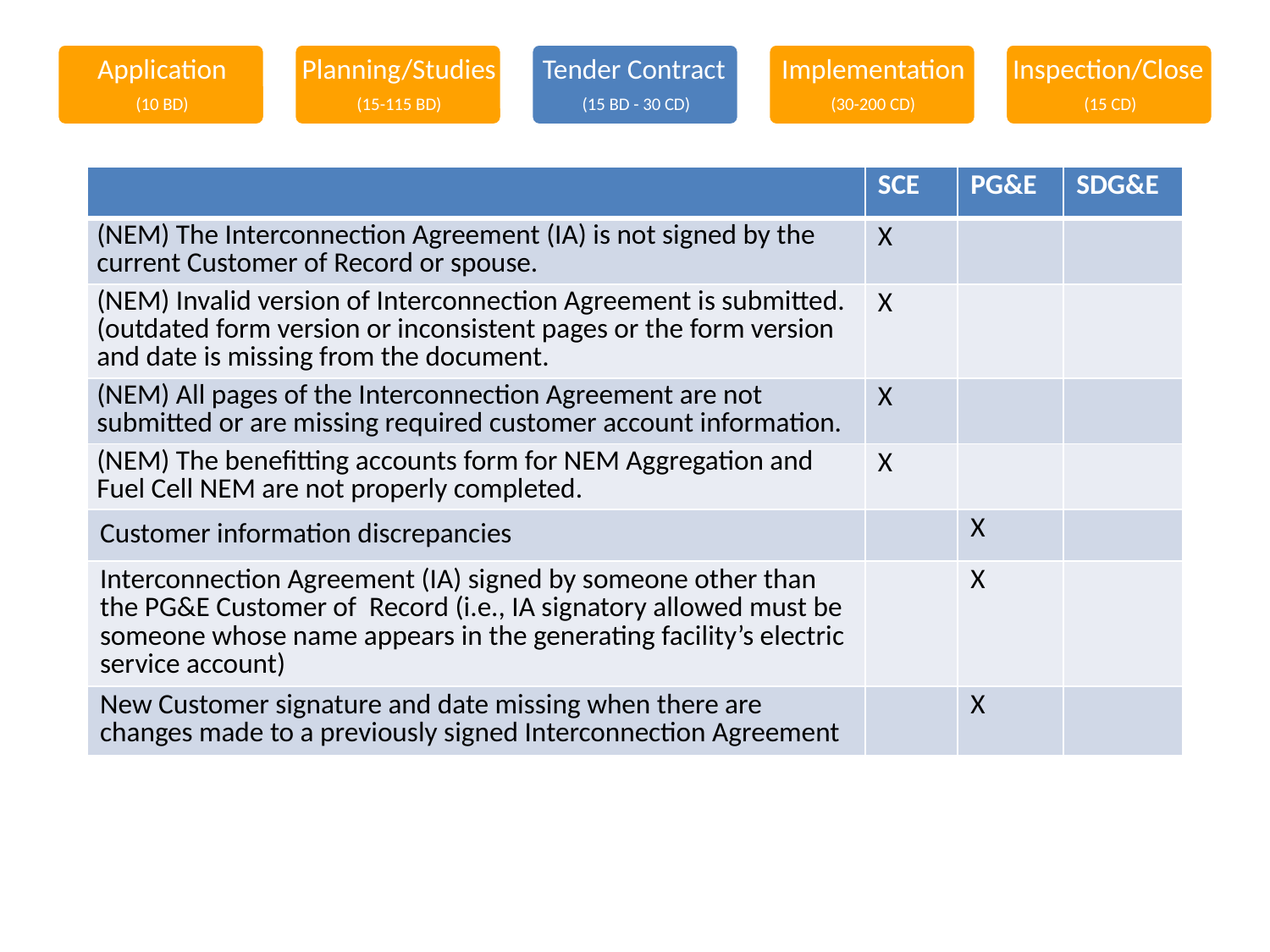

Application
(10 BD)
Planning/Studies
(15-115 BD)
Tender Contract
(15 BD - 30 CD)
Implementation
(30-200 CD)
Inspection/Close
(15 CD)
|  | SCE | PG&E | SDG&E |
| --- | --- | --- | --- |
| (NEM) The Interconnection Agreement (IA) is not signed by the current Customer of Record or spouse. | X |  |  |
| (NEM) Invalid version of Interconnection Agreement is submitted. (outdated form version or inconsistent pages or the form version and date is missing from the document. | X |  |  |
| (NEM) All pages of the Interconnection Agreement are not submitted or are missing required customer account information. | X |  |  |
| (NEM) The benefitting accounts form for NEM Aggregation and Fuel Cell NEM are not properly completed. | X |  |  |
| Customer information discrepancies |  | X |  |
| Interconnection Agreement (IA) signed by someone other than the PG&E Customer of Record (i.e., IA signatory allowed must be someone whose name appears in the generating facility’s electric service account) |  | X |  |
| New Customer signature and date missing when there are changes made to a previously signed Interconnection Agreement |  | X |  |